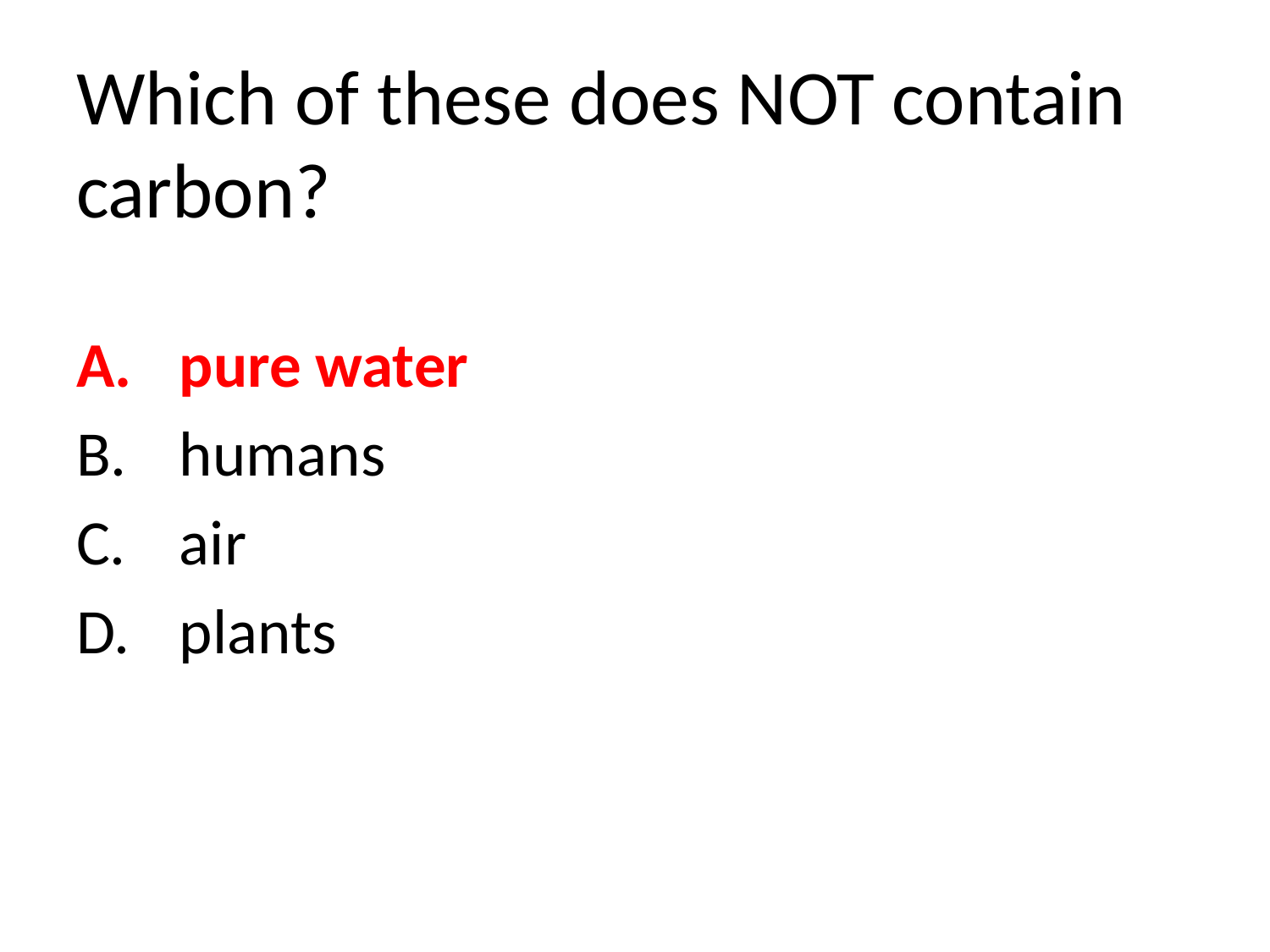

# Which of these does NOT contain carbon?

pure water
humans
air
plants